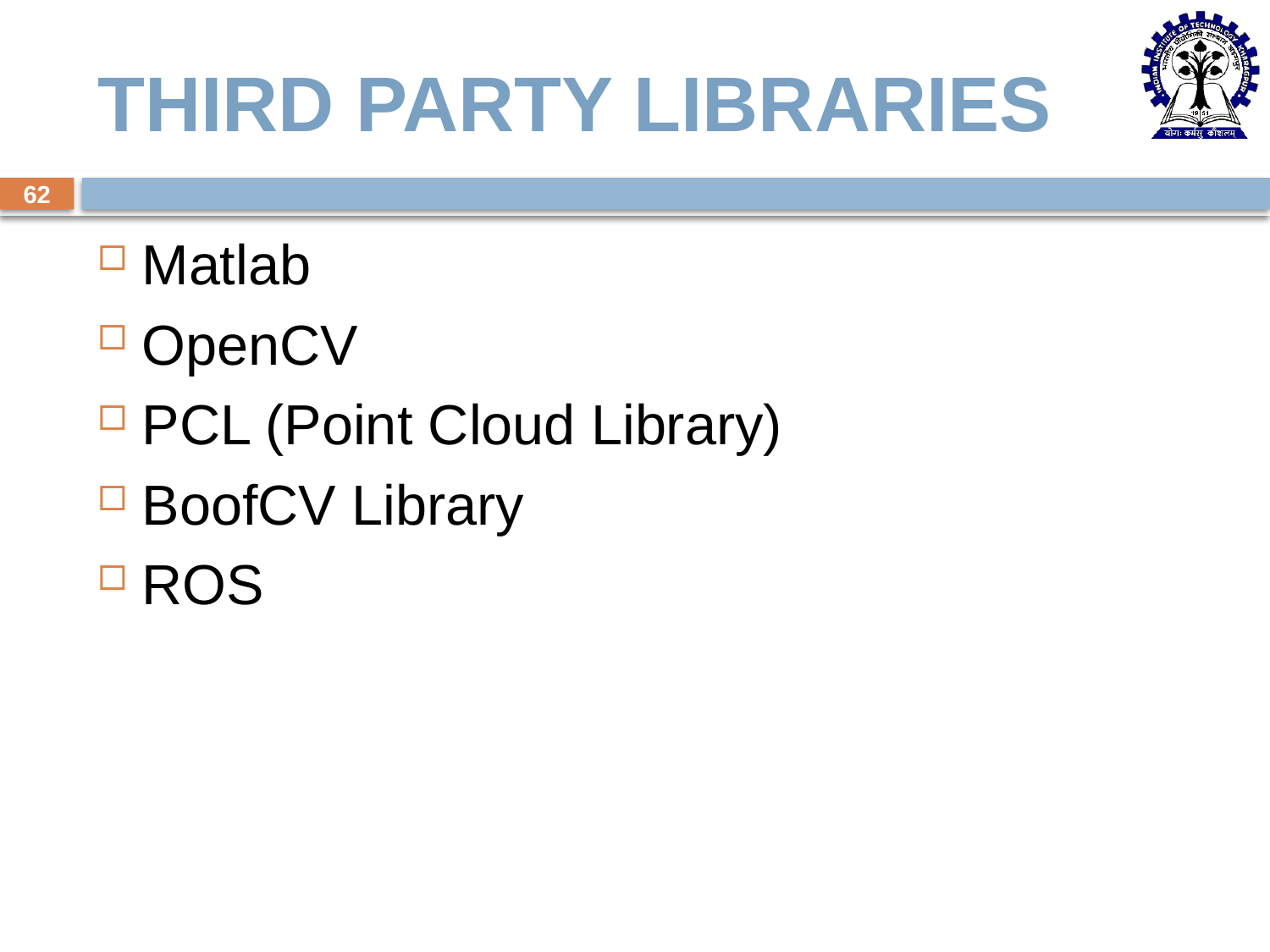

# Third Party Libraries
62
Matlab
OpenCV
PCL (Point Cloud Library)
BoofCV Library
ROS